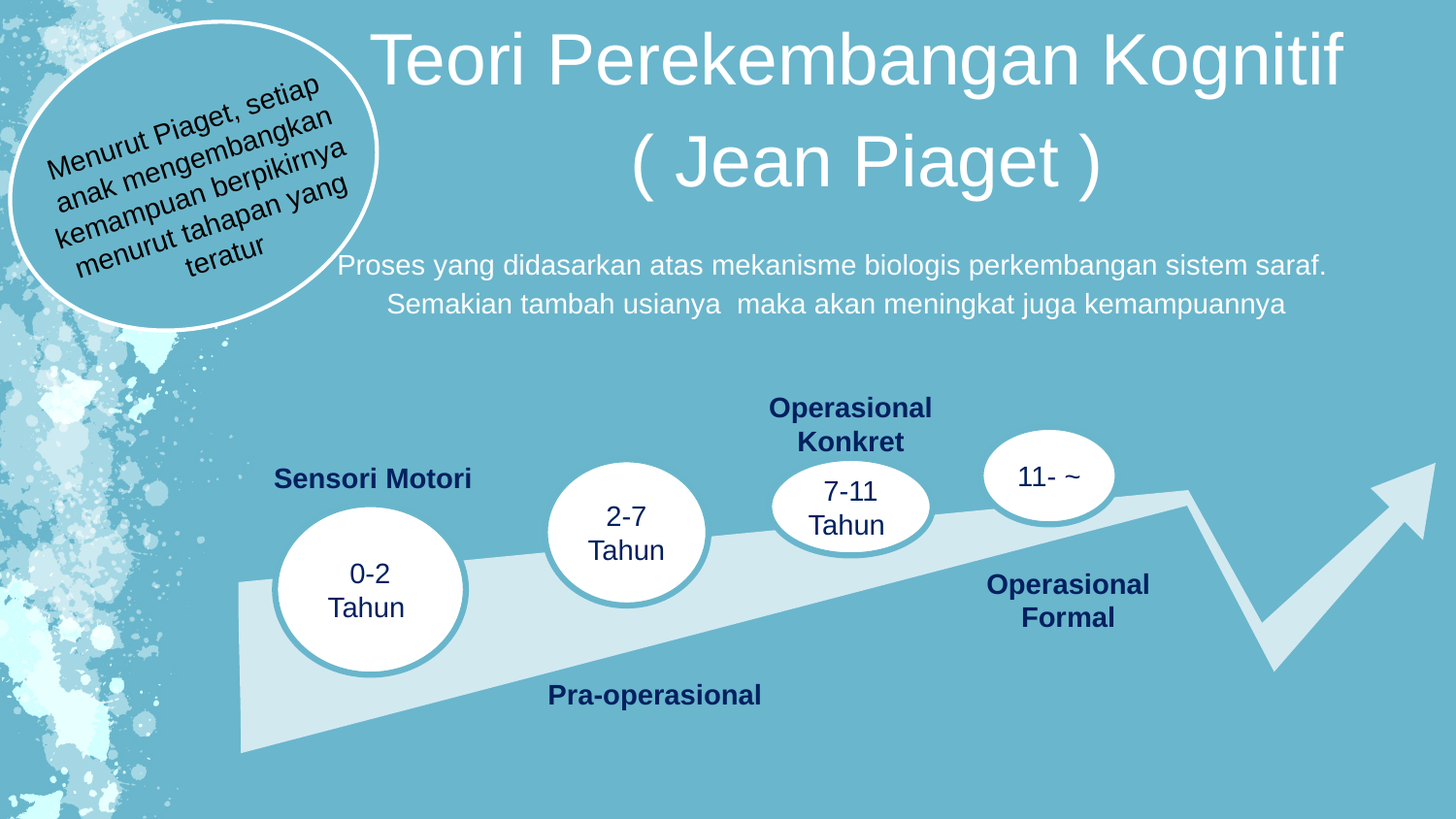

Teori Perekembangan Kognitif
 ( Jean Piaget )
Menurut Piaget, setiap
 anak mengembangkan
kemampuan berpikirnya
menurut tahapan yang
teratur
Proses yang didasarkan atas mekanisme biologis perkembangan sistem saraf.
Semakian tambah usianya  maka akan meningkat juga kemampuannya

Operasional Konkret
11- ~
Sensori Motori
7-11
Tahun
2-7
Tahun

0-2
Tahun
Operasional
Formal
Pra-operasional